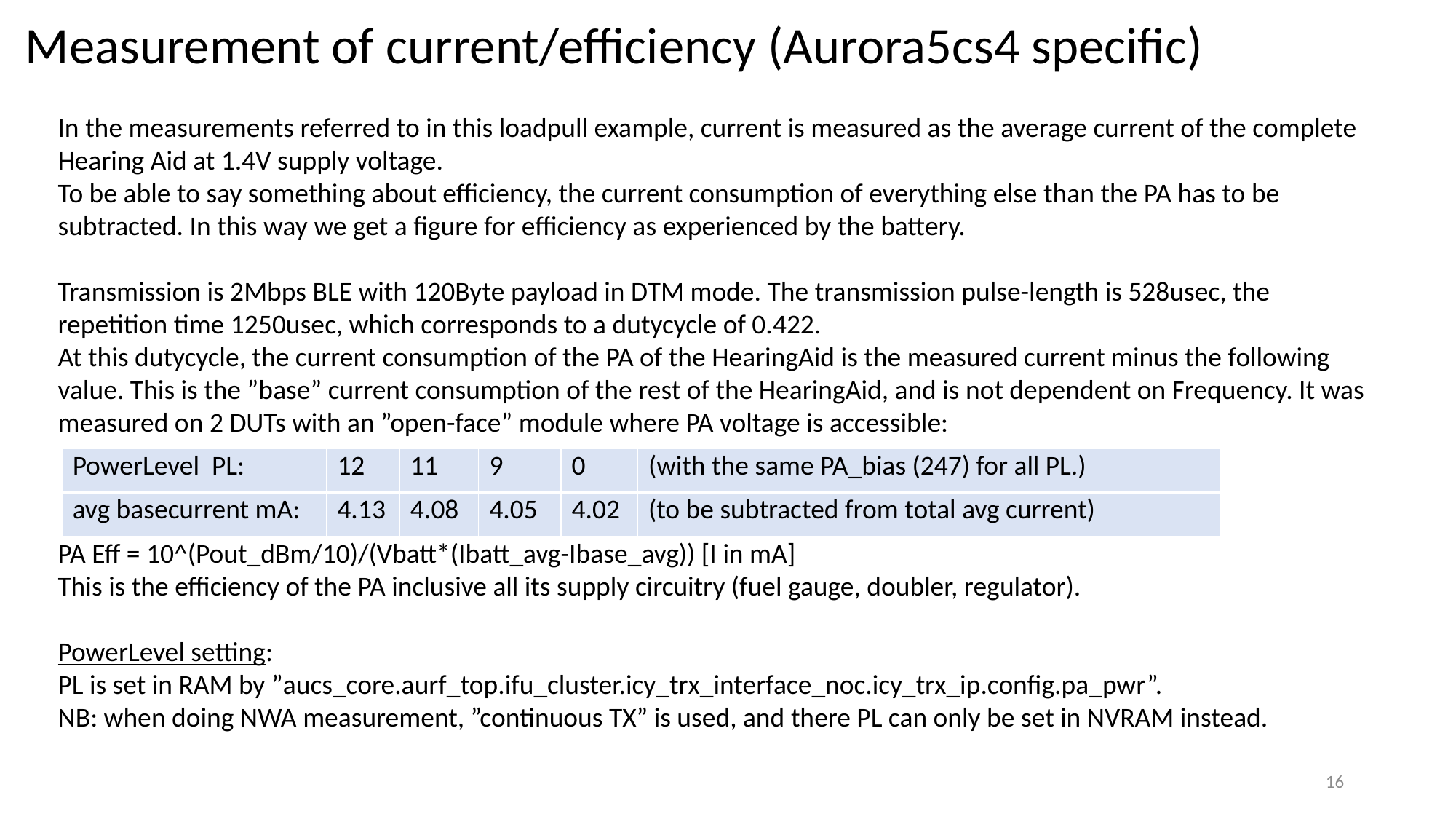

# Measurement of current/efficiency (Aurora5cs4 specific)
In the measurements referred to in this loadpull example, current is measured as the average current of the complete Hearing Aid at 1.4V supply voltage.
To be able to say something about efficiency, the current consumption of everything else than the PA has to be subtracted. In this way we get a figure for efficiency as experienced by the battery.

Transmission is 2Mbps BLE with 120Byte payload in DTM mode. The transmission pulse-length is 528usec, the repetition time 1250usec, which corresponds to a dutycycle of 0.422.
At this dutycycle, the current consumption of the PA of the HearingAid is the measured current minus the following value. This is the ”base” current consumption of the rest of the HearingAid, and is not dependent on Frequency. It was measured on 2 DUTs with an ”open-face” module where PA voltage is accessible:

PA Eff = 10^(Pout_dBm/10)/(Vbatt*(Ibatt_avg-Ibase_avg)) [I in mA]
This is the efficiency of the PA inclusive all its supply circuitry (fuel gauge, doubler, regulator).

PowerLevel setting:
PL is set in RAM by ”aucs_core.aurf_top.ifu_cluster.icy_trx_interface_noc.icy_trx_ip.config.pa_pwr”.
NB: when doing NWA measurement, ”continuous TX” is used, and there PL can only be set in NVRAM instead.
| PowerLevel PL: | 12 | 11 | 9 | 0 | (with the same PA\_bias (247) for all PL.) |
| --- | --- | --- | --- | --- | --- |
| avg basecurrent mA: | 4.13 | 4.08 | 4.05 | 4.02 | (to be subtracted from total avg current) |
16